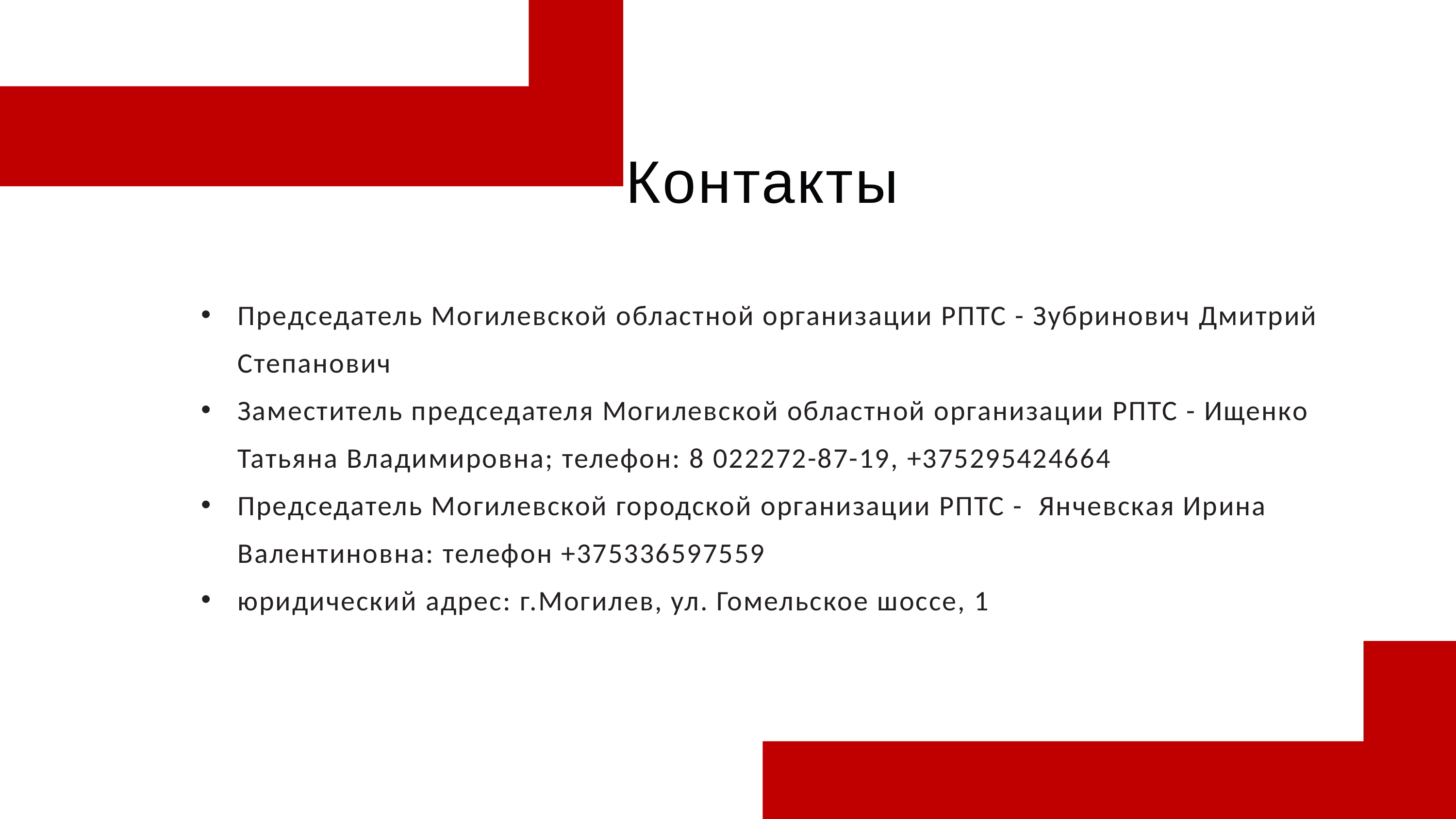

Контакты
Председатель Могилевской областной организации РПТС - Зубринович Дмитрий Степанович
Заместитель председателя Могилевской областной организации РПТС - Ищенко Татьяна Владимировна; телефон: 8 022272-87-19, +375295424664
Председатель Могилевской городской организации РПТС -  Янчевская Ирина Валентиновна: телефон +375336597559
юридический адрес: г.Могилев, ул. Гомельское шоссе, 1